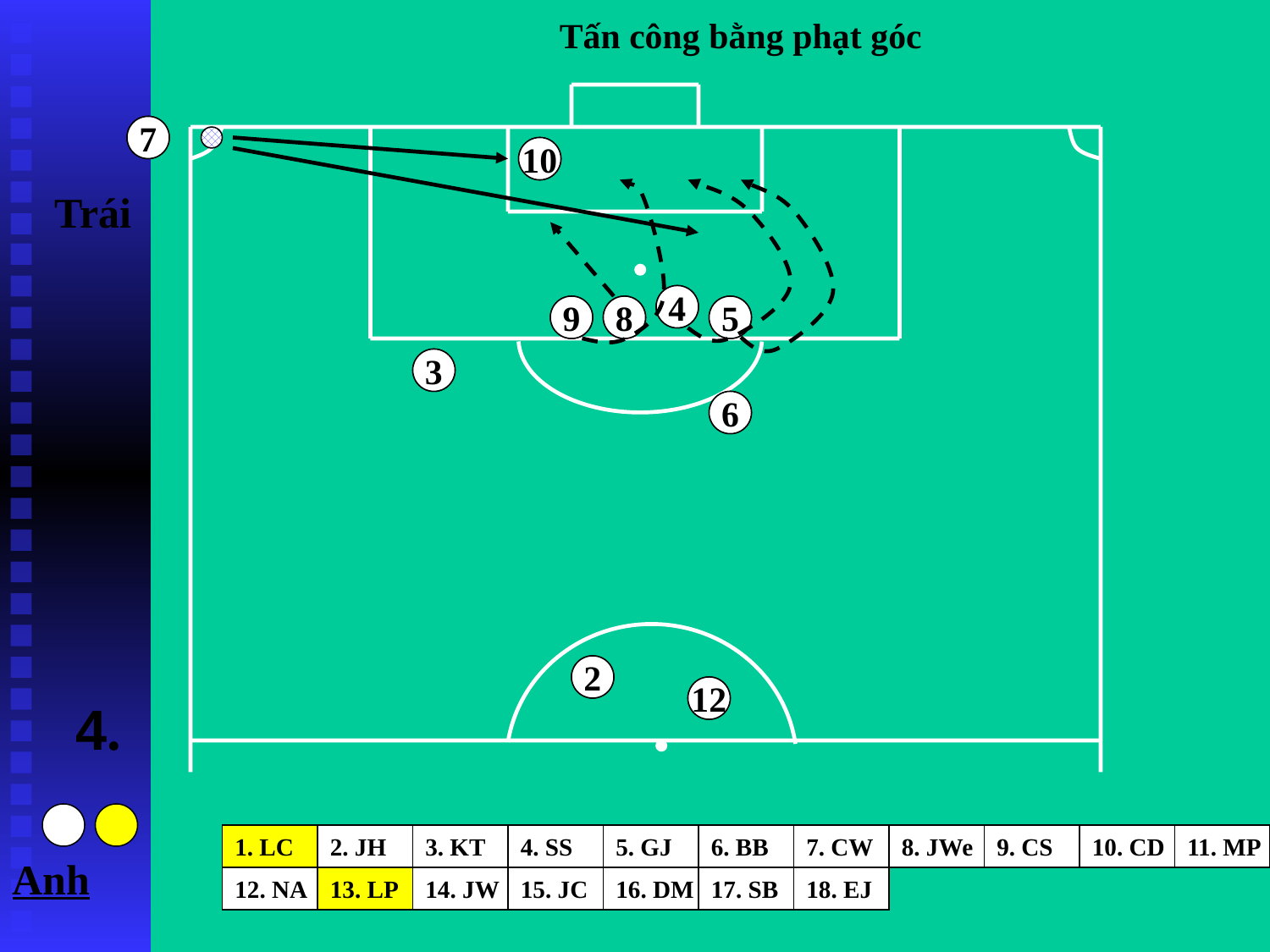

Tấn công bằng phạt góc

7

10

Trái

4

9

8

5

3

6

2

12
4.

1. LC
2. JH
3. KT
4. SS
5. GJ
6. BB
7. CW
8. JWe
9. CS
10. CD
11. MP
Anh
12. NA
13. LP
14. JW
15. JC
16. DM
17. SB
18. EJ